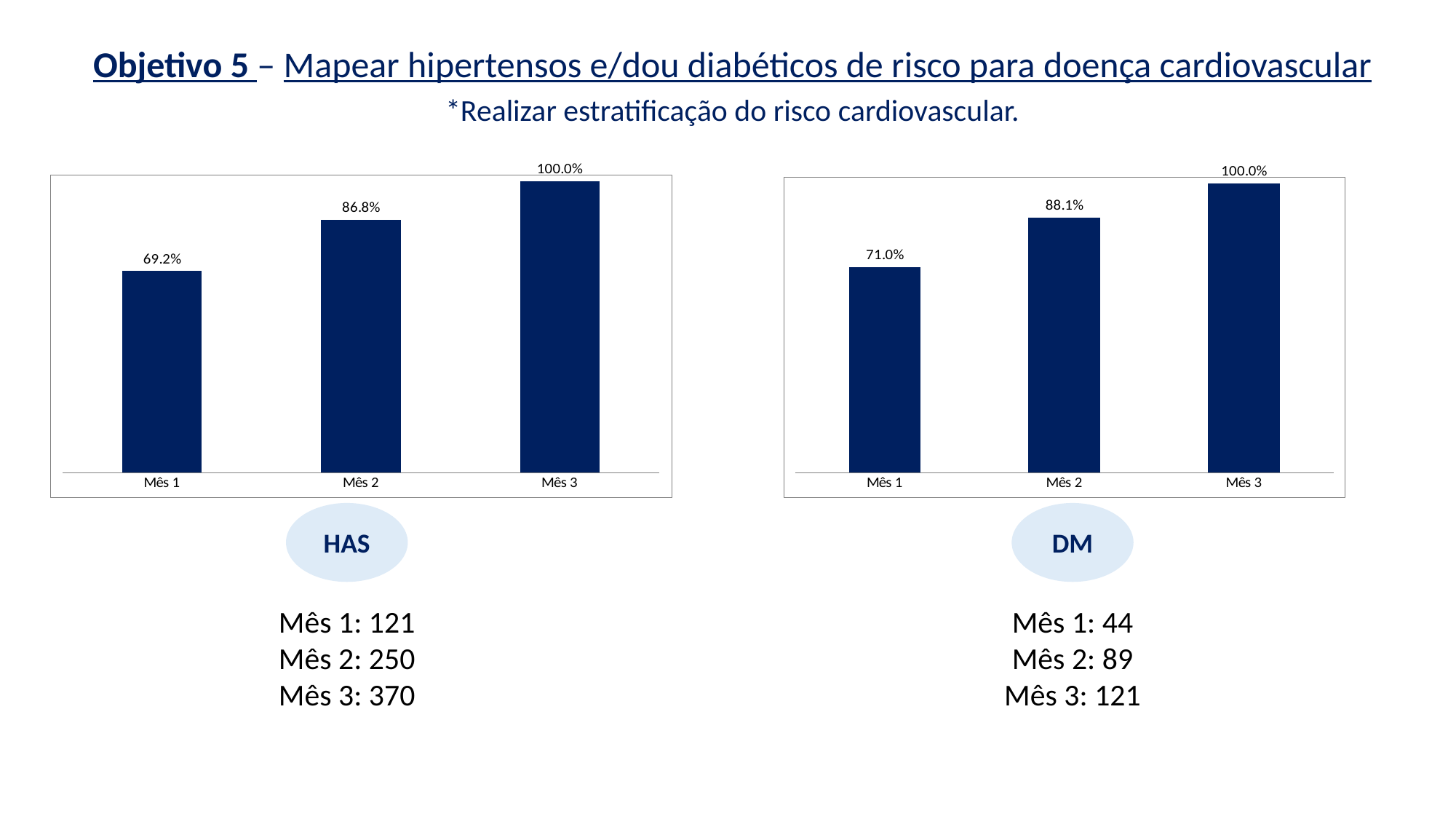

Objetivo 5 – Mapear hipertensos e/dou diabéticos de risco para doença cardiovascular
*Realizar estratificação do risco cardiovascular.

### Chart

| Category | Proporção de pessoas com hipertensão com estratificação de risco cardiovascular por  exame clínico em dia |
|---|---|
| Mês 1 | 0.6923076923076923 |
| Mês 2 | 0.8680555555555556 |
| Mês 3 | 1.0 |

### Chart

| Category | Proporção de pessoas com diabetes com estratificação de risco cardiovascular por  exame clínico em dia |
|---|---|
| Mês 1 | 0.7096774193548387 |
| Mês 2 | 0.8811881188118812 |
| Mês 3 | 1.0 |
HAS
DM
Mês 1: 44
Mês 2: 89
Mês 3: 121
Mês 1: 121
Mês 2: 250
Mês 3: 370